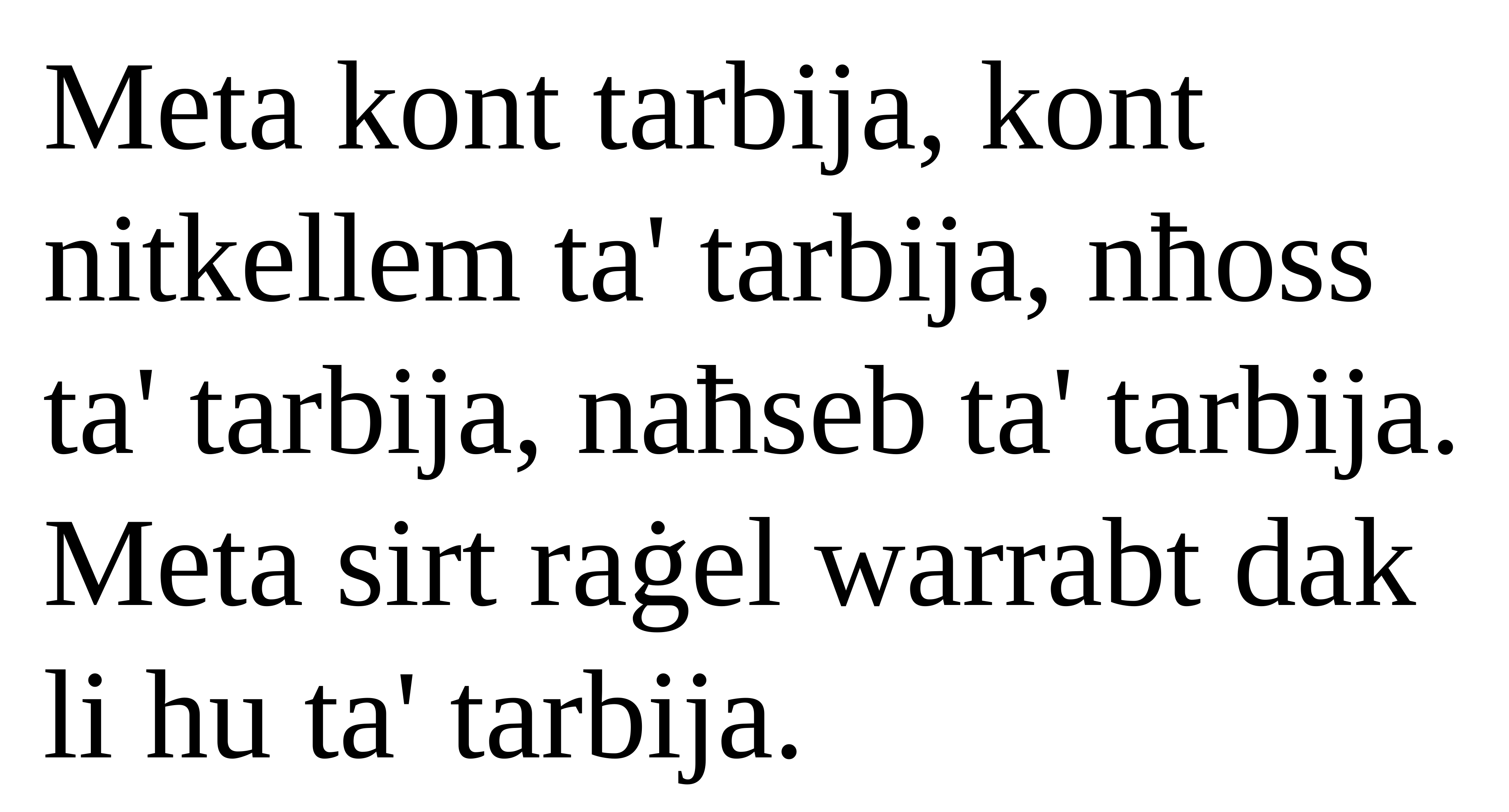

Meta kont tarbija, kont nitkellem ta' tarbija, nħoss ta' tarbija, naħseb ta' tarbija.
Meta sirt raġel warrabt dak li hu ta' tarbija.